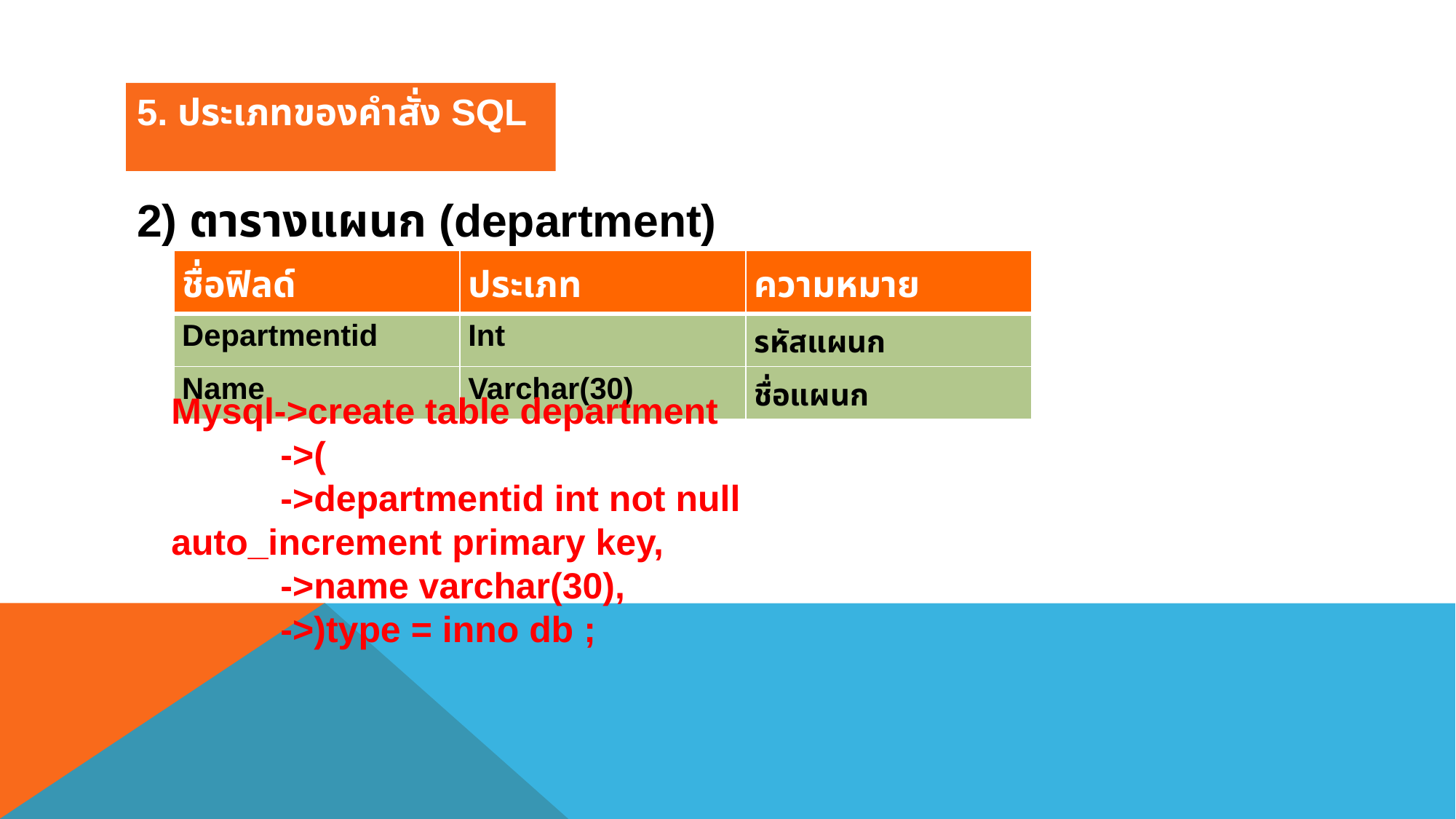

5. ประเภทของคำสั่ง SQL
2) ตารางแผนก (department)
| ชื่อฟิลด์ | ประเภท | ความหมาย |
| --- | --- | --- |
| Departmentid | Int | รหัสแผนก |
| Name | Varchar(30) | ชื่อแผนก |
Mysql->create table department
	->(
	->departmentid int not null auto_increment primary key,
	->name varchar(30),
	->)type = inno db ;